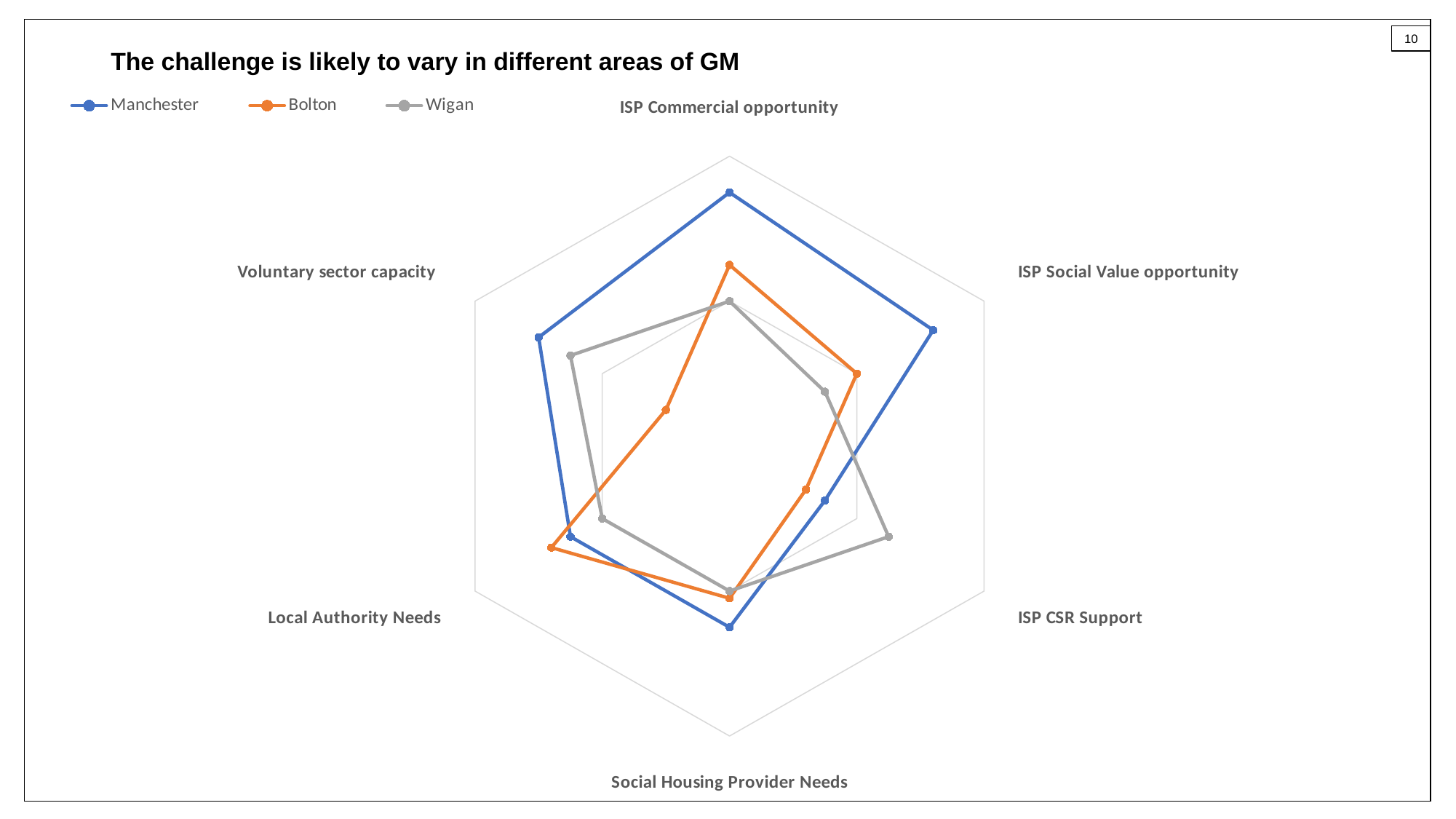

### Chart

| Category | Manchester | Bolton | Wigan |
|---|---|---|---|
| ISP Commercial opportunity | 35.0 | 25.0 | 20.0 |
| ISP Social Value opportunity | 32.0 | 20.0 | 15.0 |
| ISP CSR Support | 15.0 | 12.0 | 25.0 |
| Social Housing Provider Needs | 25.0 | 21.0 | 20.0 |
| Local Authority Needs | 25.0 | 28.0 | 20.0 |
| Voluntary sector capacity  | 30.0 | 10.0 | 25.0 |
# The challenge is likely to vary in different areas of GM